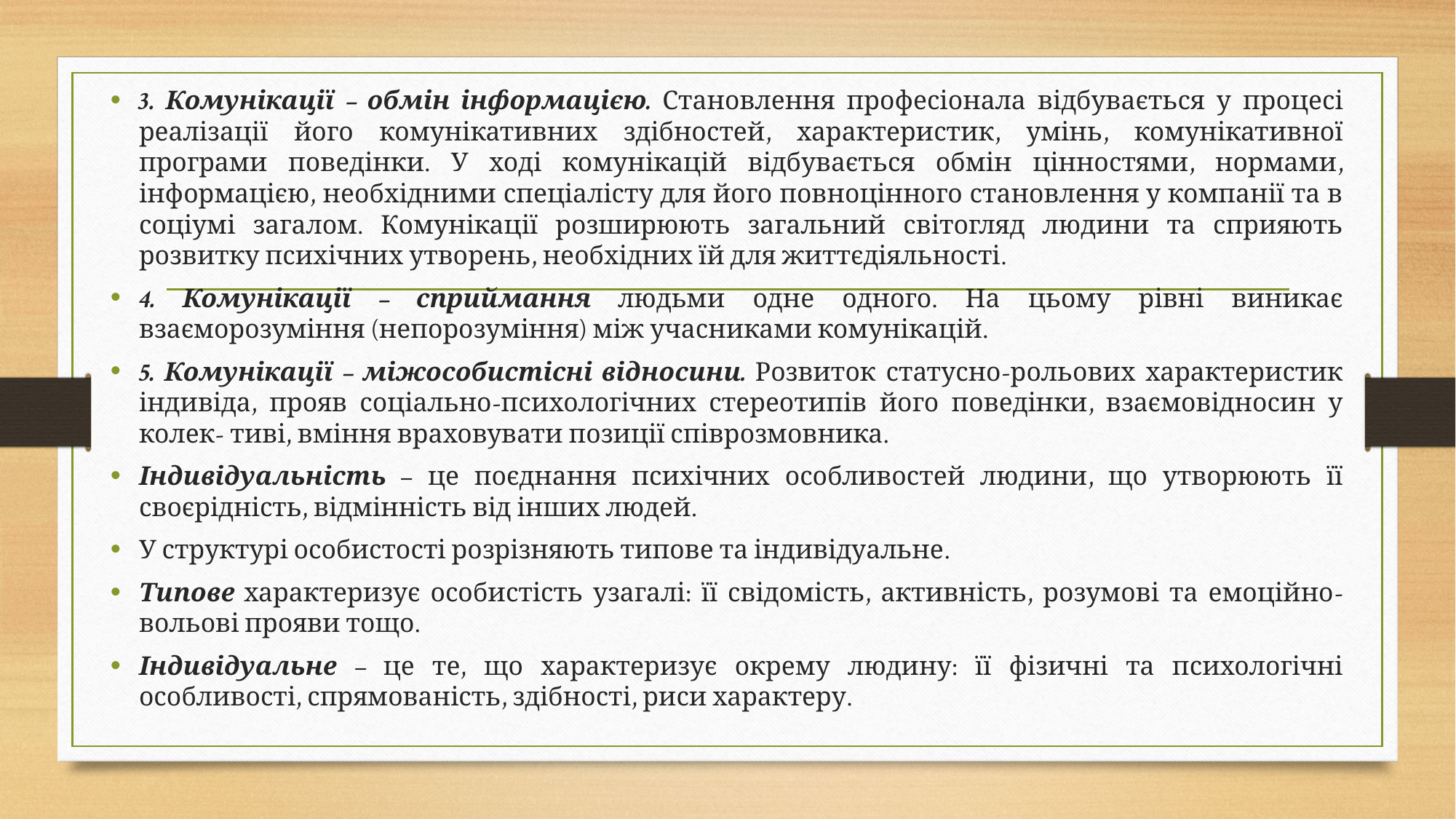

3. Комунікації – обмін інформацією. Становлення професіонала відбувається у процесі реалізації його комунікативних здібностей, характеристик, умінь, комунікативної програми поведінки. У ході комунікацій відбувається обмін цінностями, нормами, інформацією, необхідними спеціалісту для його повноцінного становлення у компанії та в соціумі загалом. Комунікації розширюють загальний світогляд людини та сприяють розвитку психічних утворень, необхідних їй для життєдіяльності.
4. Комунікації – сприймання людьми одне одного. На цьому рівні виникає взаєморозуміння (непорозуміння) між учасниками комунікацій.
5. Комунікації – міжособистісні відносини. Розвиток статусно-рольових характеристик індивіда, прояв соціально-психологічних стереотипів його поведінки, взаємовідносин у колек- тиві, вміння враховувати позиції співрозмовника.
Індивідуальність – це поєднання психічних особливостей людини, що утворюють її своєрідність, відмінність від інших людей.
У структурі особистості розрізняють типове та індивідуальне.
Типове характеризує особистість узагалі: її свідомість, активність, розумові та емоційно-вольові прояви тощо.
Індивідуальне – це те, що характеризує окрему людину: її фізичні та психологічні особливості, спрямованість, здібності, риси характеру.